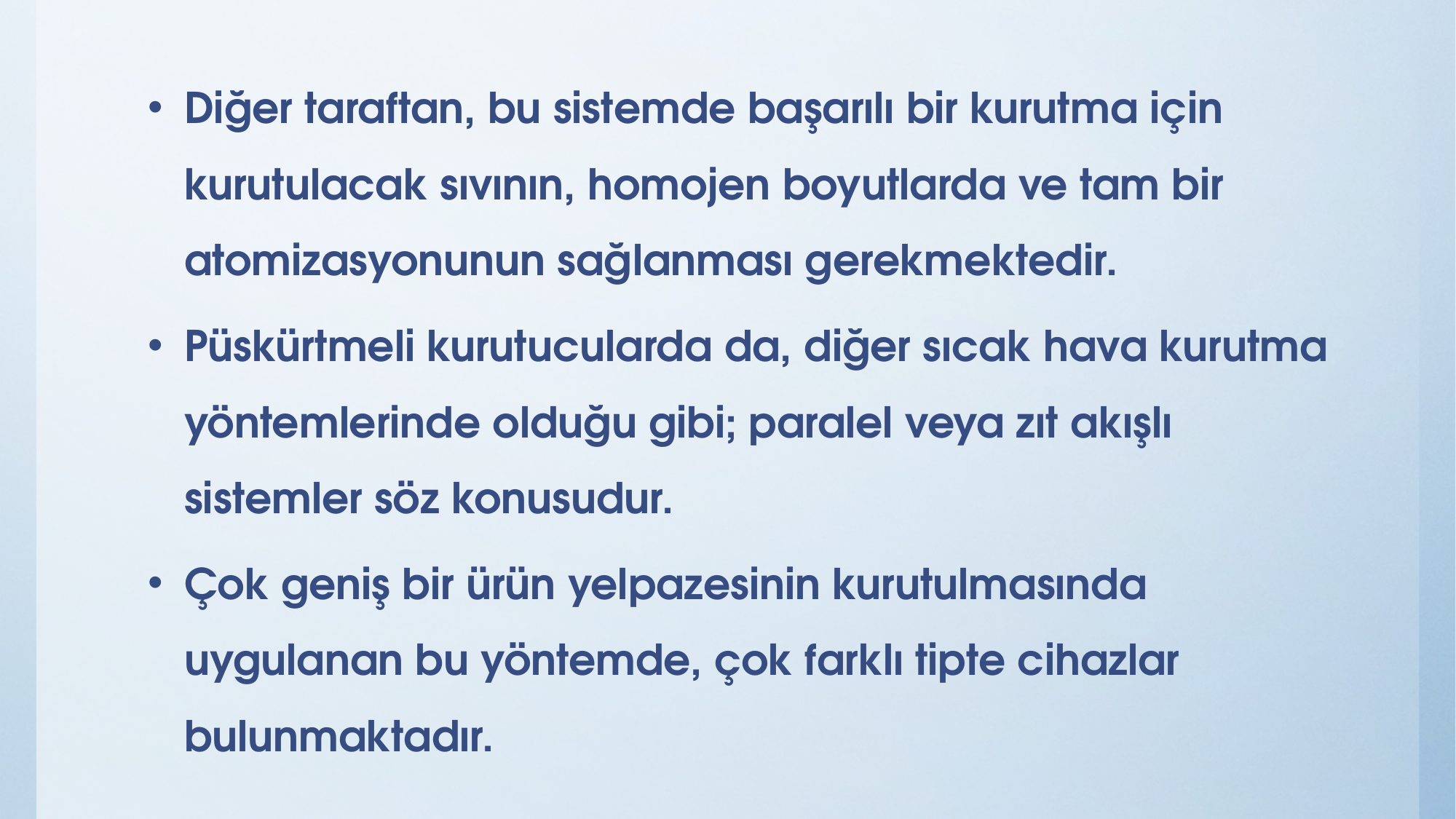

Diğer taraftan, bu sistemde başarılı bir kurutma için kurutulacak sıvının, homojen boyutlarda ve tam bir atomizasyonunun sağlanması gerekmektedir.
Püskürtmeli kurutucularda da, diğer sıcak hava kurutma yöntemlerinde olduğu gibi; paralel veya zıt akışlı sistemler söz konusudur.
Çok geniş bir ürün yelpazesinin kurutulmasında uygulanan bu yöntemde, çok farklı tipte cihazlar bulunmaktadır.